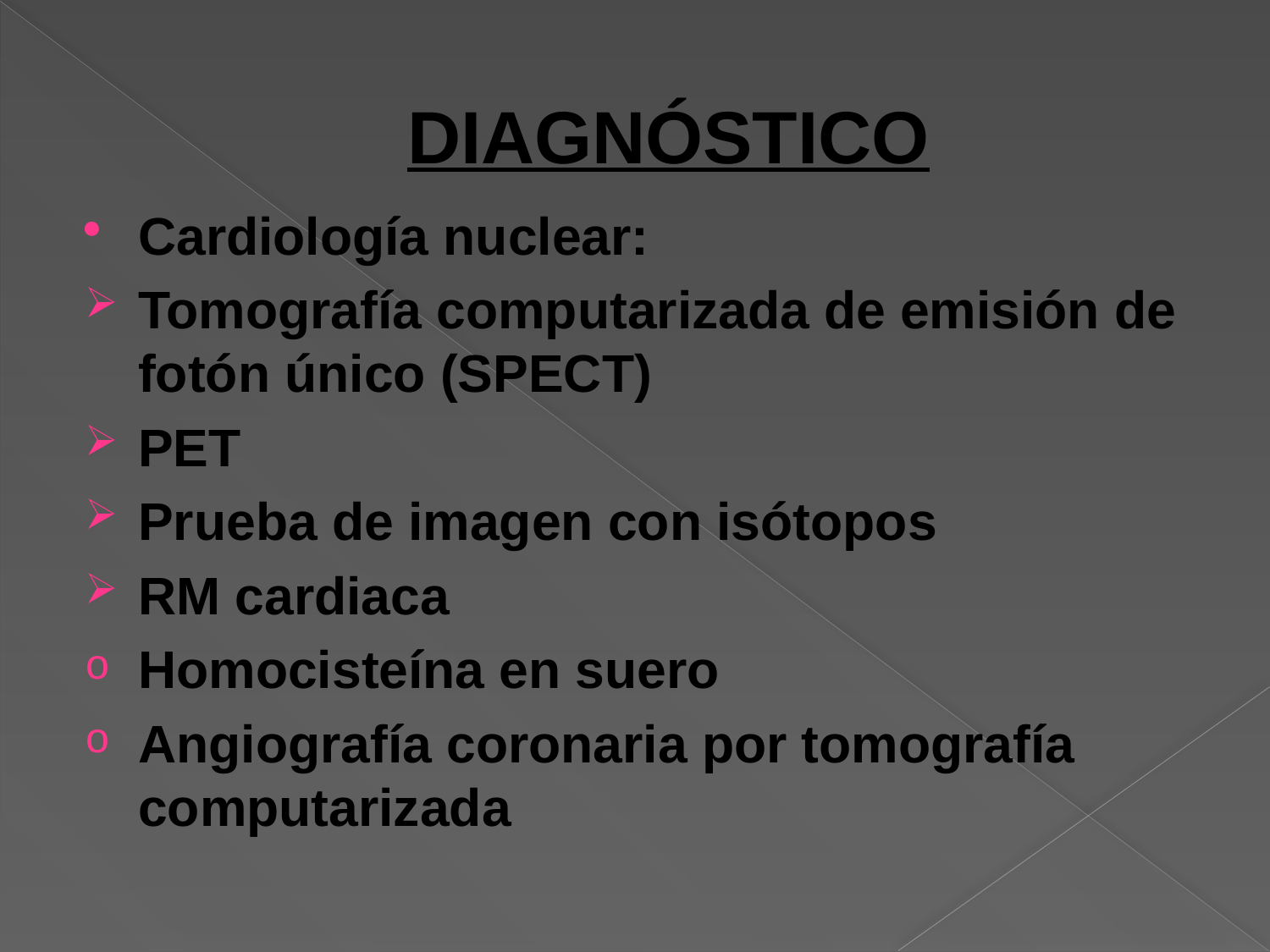

# DIAGNÓSTICO
Cardiología nuclear:
Tomografía computarizada de emisión de fotón único (SPECT)
PET
Prueba de imagen con isótopos
RM cardiaca
Homocisteína en suero
Angiografía coronaria por tomografía computarizada